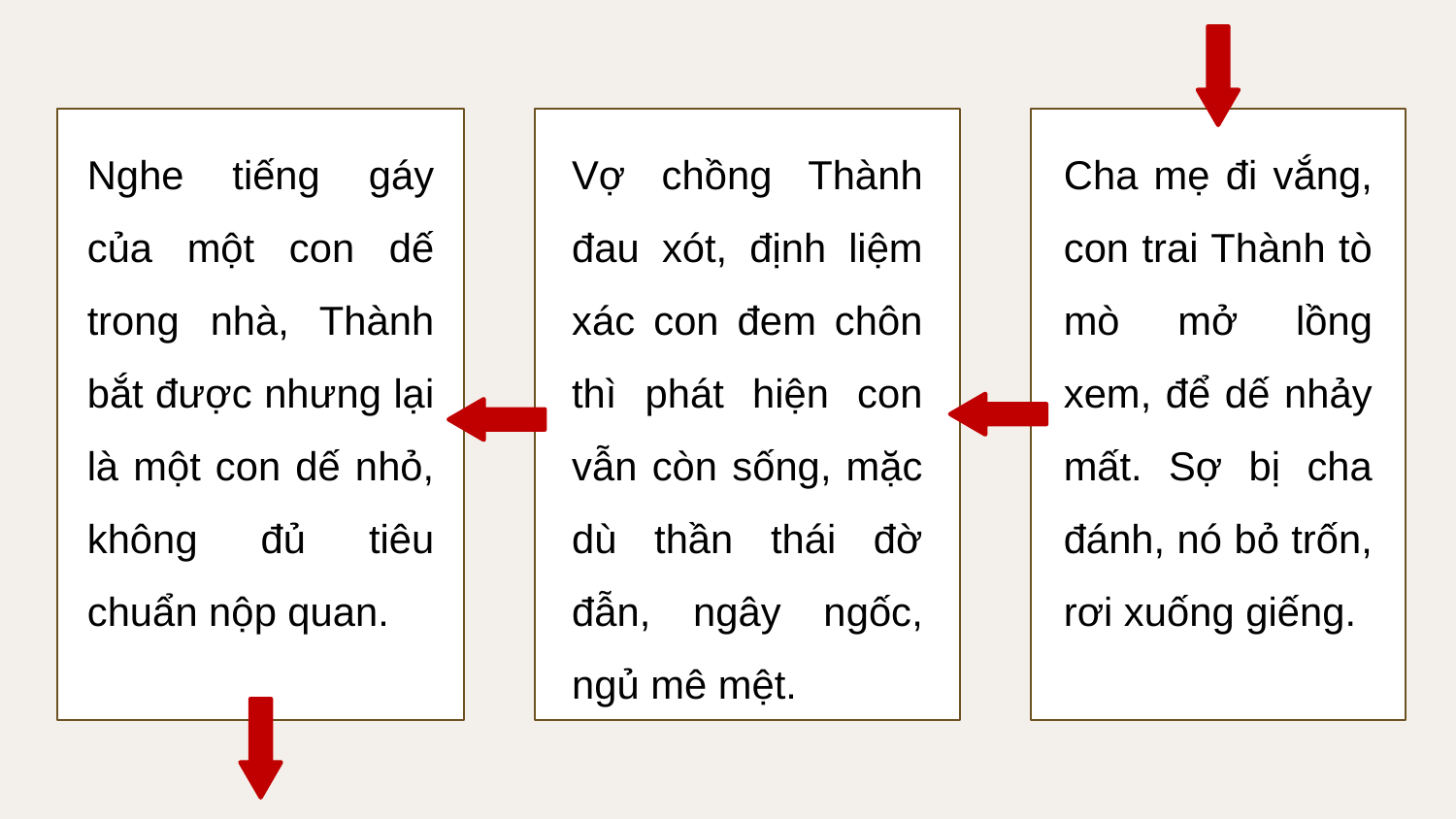

Nghe tiếng gáy của một con dế trong nhà, Thành bắt được nhưng lại là một con dế nhỏ, không đủ tiêu chuẩn nộp quan.

Vợ chồng Thành đau xót, định liệm xác con đem chôn thì phát hiện con vẫn còn sống, mặc dù thần thái đờ đẫn, ngây ngốc, ngủ mê mệt.

Cha mẹ đi vắng, con trai Thành tò mò mở lồng xem, để dế nhảy mất. Sợ bị cha đánh, nó bỏ trốn, rơi xuống giếng.